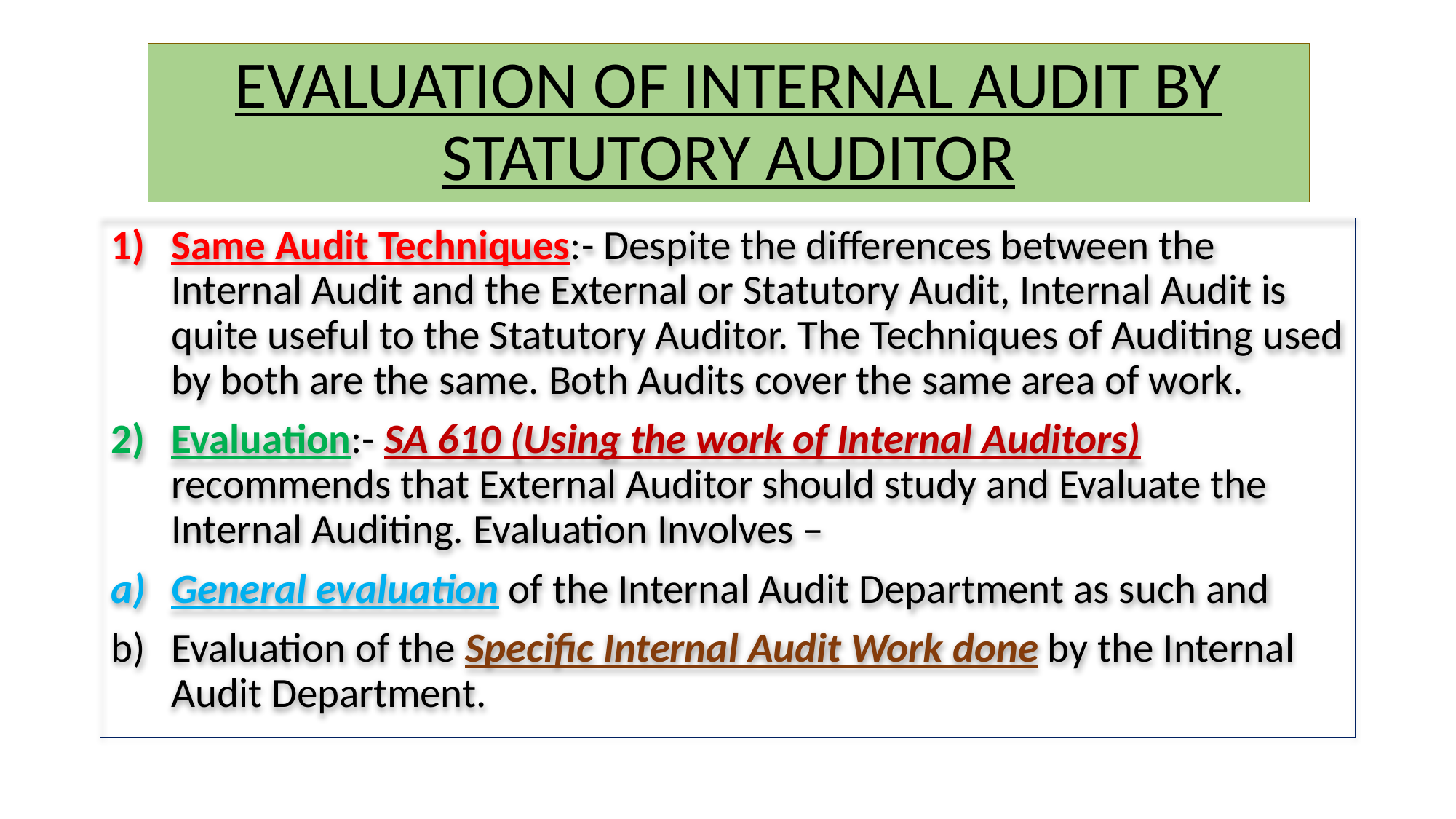

# EVALUATION OF INTERNAL AUDIT BY STATUTORY AUDITOR
Same Audit Techniques:- Despite the differences between the Internal Audit and the External or Statutory Audit, Internal Audit is quite useful to the Statutory Auditor. The Techniques of Auditing used by both are the same. Both Audits cover the same area of work.
Evaluation:- SA 610 (Using the work of Internal Auditors) recommends that External Auditor should study and Evaluate the Internal Auditing. Evaluation Involves –
General evaluation of the Internal Audit Department as such and
Evaluation of the Specific Internal Audit Work done by the Internal Audit Department.